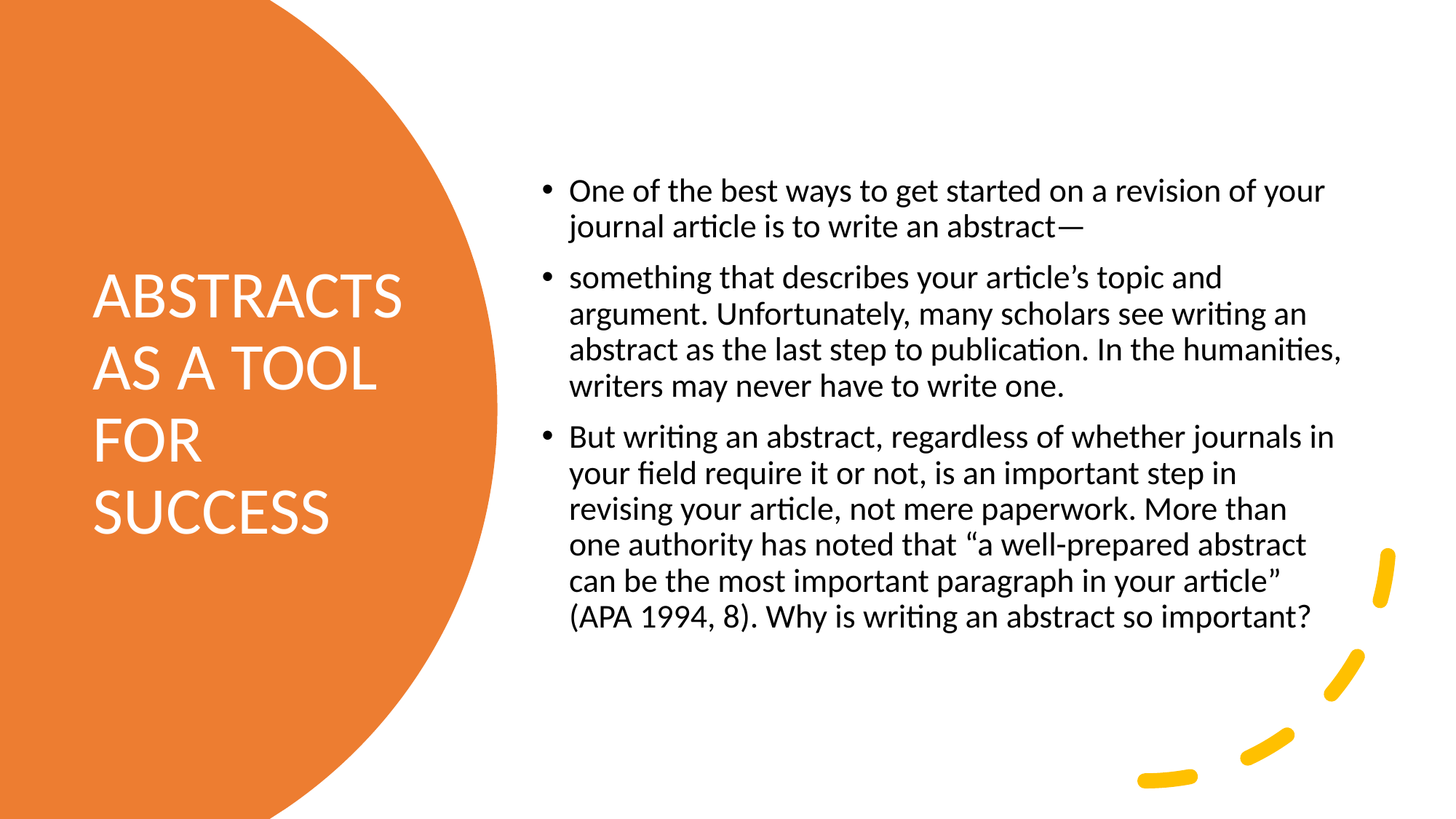

One of the best ways to get started on a revision of your journal article is to write an abstract—
something that describes your article’s topic and argument. Unfortunately, many scholars see writing an abstract as the last step to publication. In the humanities, writers may never have to write one.
But writing an abstract, regardless of whether journals in your field require it or not, is an important step in revising your article, not mere paperwork. More than one authority has noted that “a well-prepared abstract can be the most important paragraph in your article” (APA 1994, 8). Why is writing an abstract so important?
# ABSTRACTS AS A TOOL FOR SUCCESS